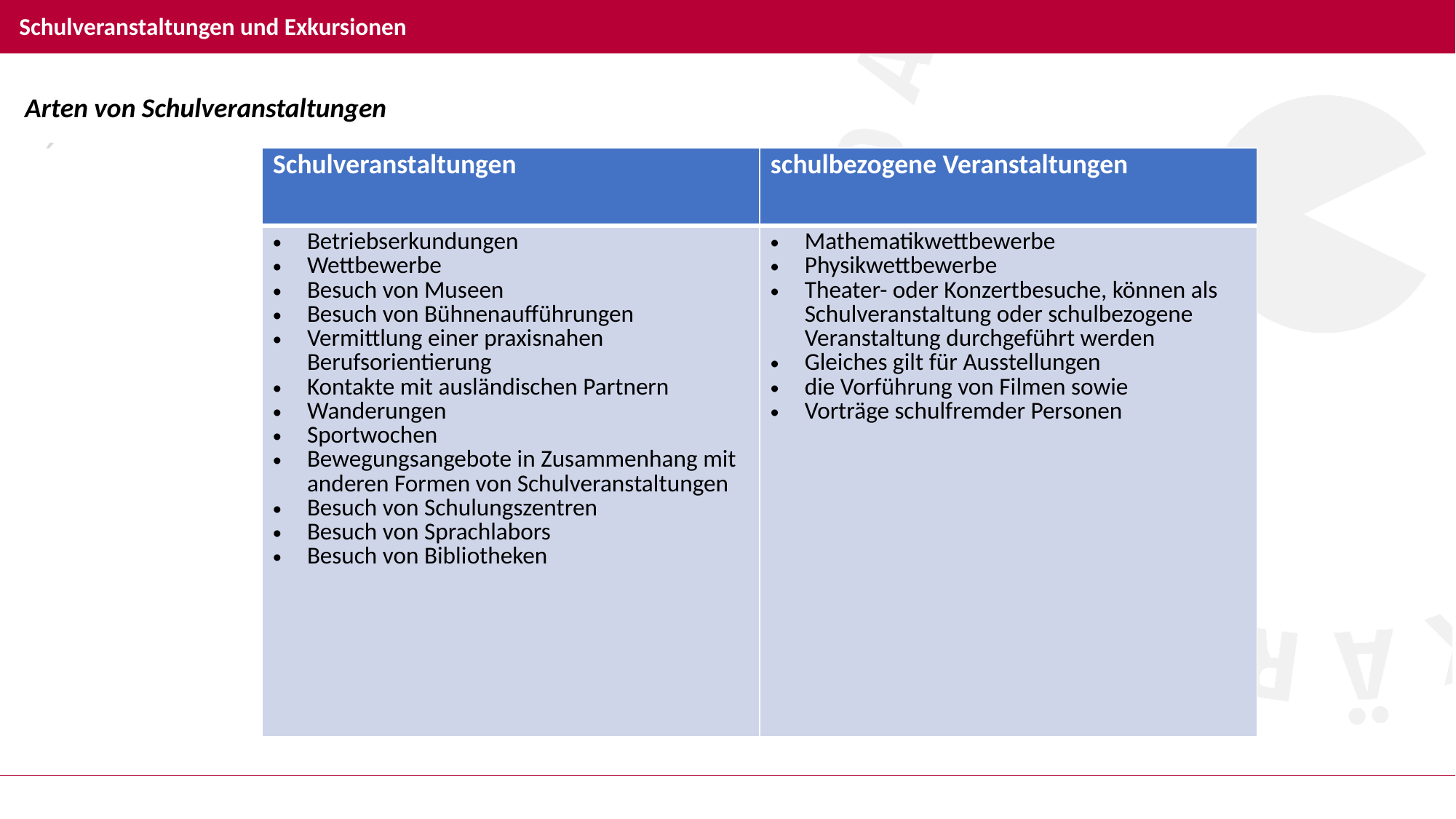

# Schulveranstaltungen und Exkursionen

Arten von Schulveranstaltungen

´

| Schulveranstaltungen | schulbezogene Veranstaltungen |
| --- | --- |
| Betriebserkundungen Wettbewerbe Besuch von Museen Besuch von Bühnenaufführungen Vermittlung einer praxisnahen Berufsorientierung Kontakte mit ausländischen Partnern Wanderungen Sportwochen Bewegungsangebote in Zusammenhang mit anderen Formen von Schulveranstaltungen Besuch von Schulungszentren Besuch von Sprachlabors Besuch von Bibliotheken | Mathematikwettbewerbe Physikwettbewerbe Theater- oder Konzertbesuche, können als Schulveranstaltung oder schulbezogene Veranstaltung durchgeführt werden Gleiches gilt für Ausstellungen die Vorführung von Filmen sowie Vorträge schulfremder Personen |